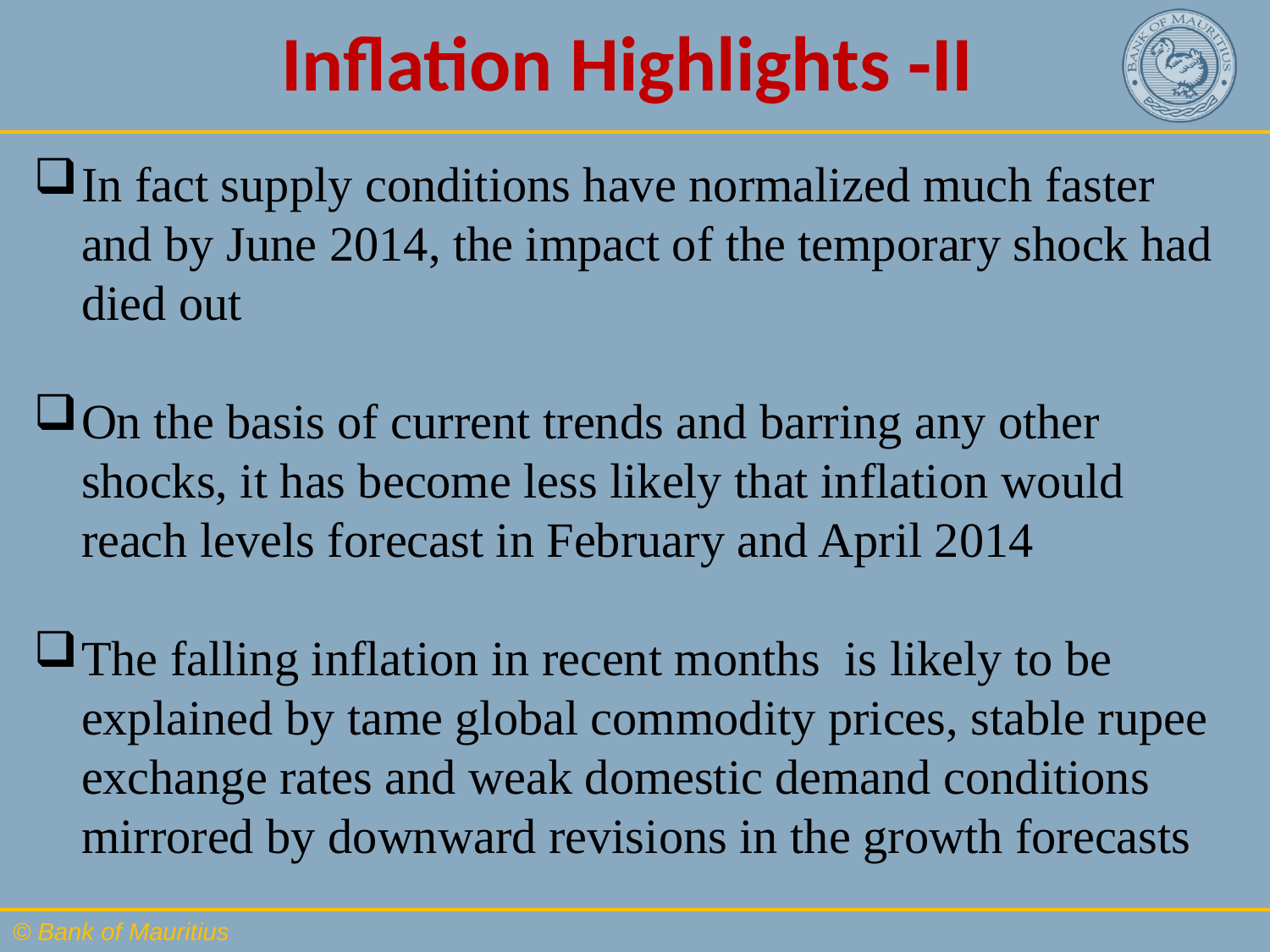

# Inflation Highlights -II
In fact supply conditions have normalized much faster and by June 2014, the impact of the temporary shock had died out

On the basis of current trends and barring any other shocks, it has become less likely that inflation would reach levels forecast in February and April 2014

The falling inflation in recent months  is likely to be explained by tame global commodity prices, stable rupee exchange rates and weak domestic demand conditions mirrored by downward revisions in the growth forecasts